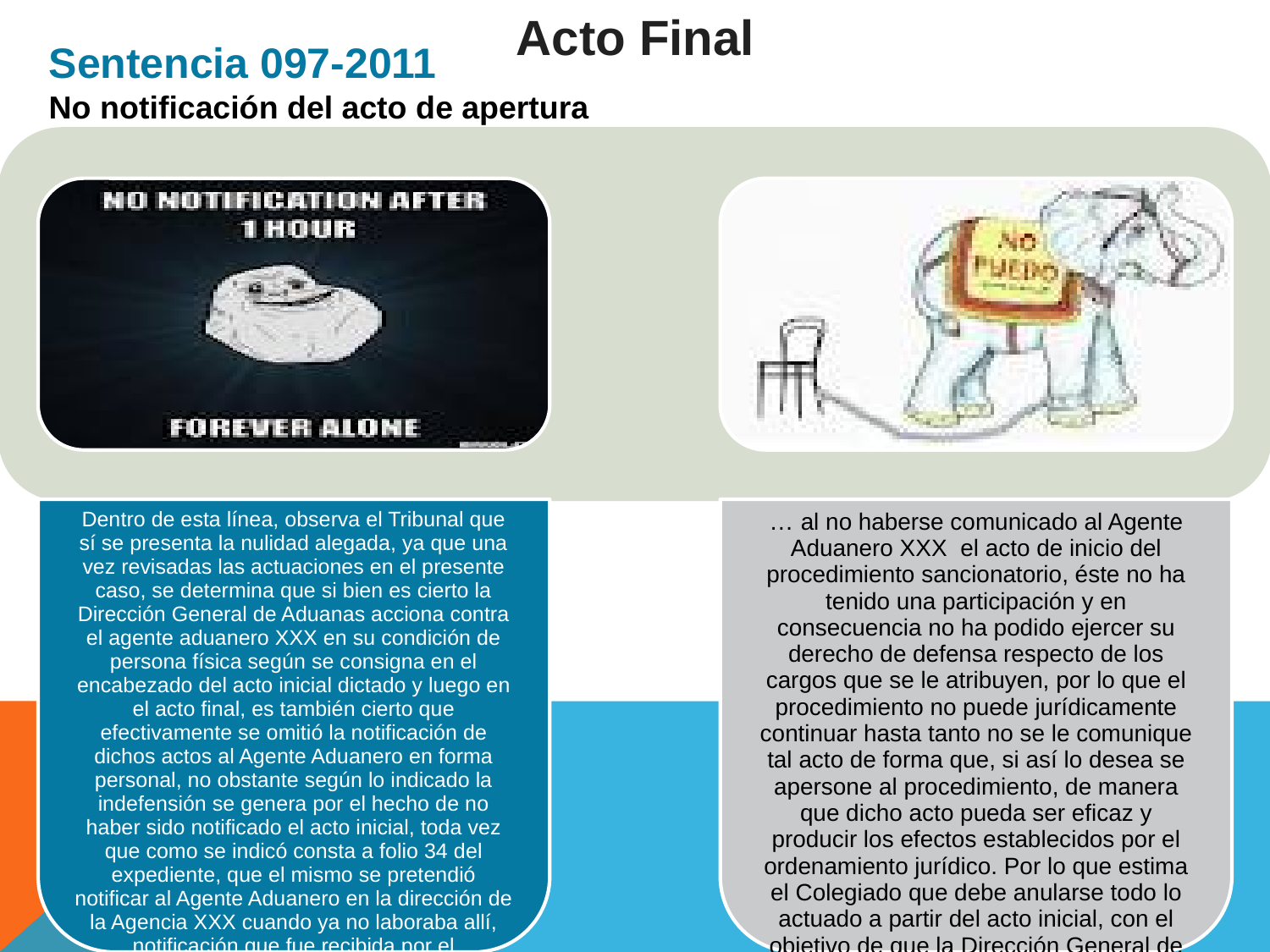

Acto Final
Sentencia 097-2011
No notificación del acto de apertura